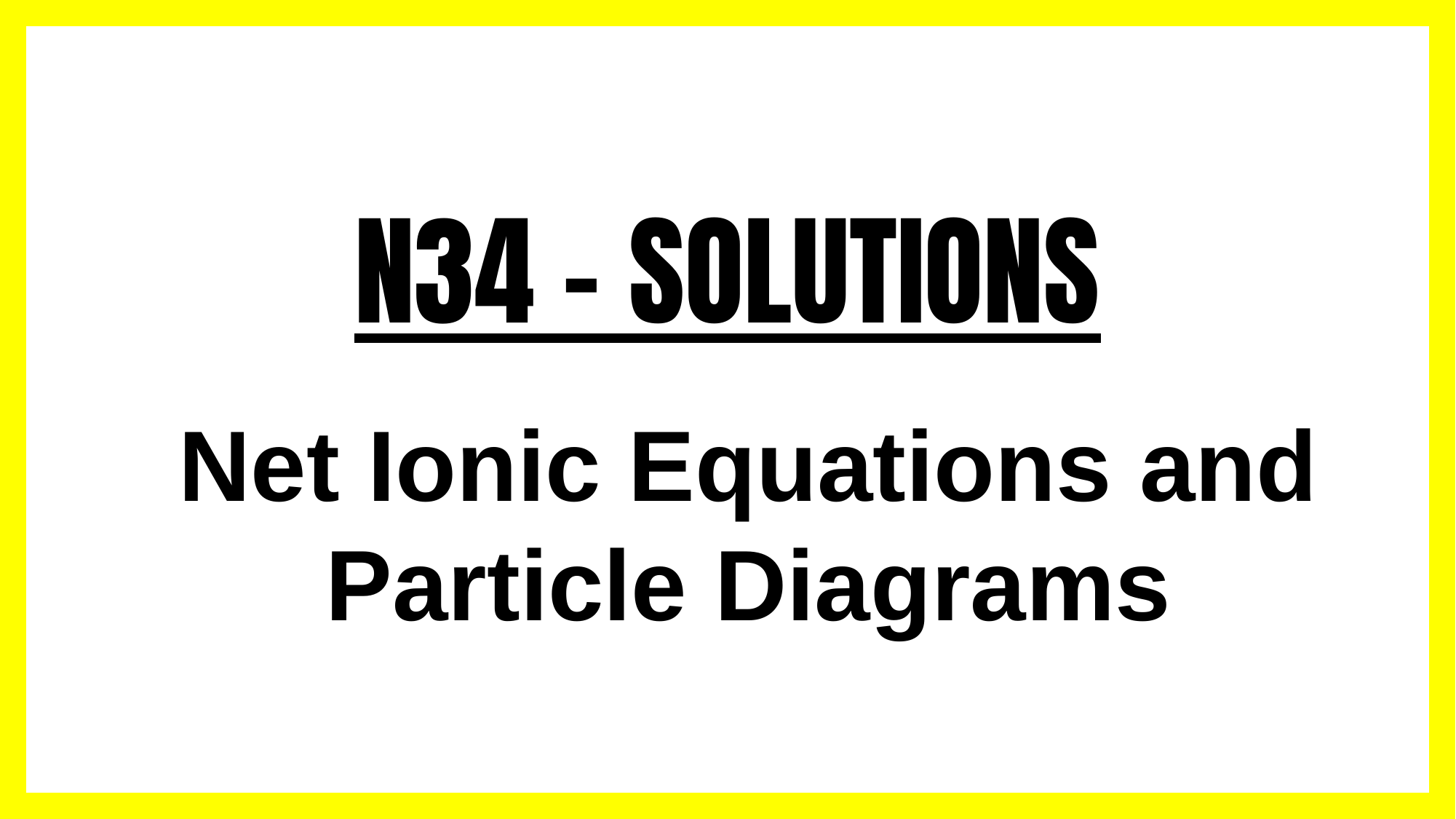

# N34 - SOLUTIONS
Net Ionic Equations and Particle Diagrams